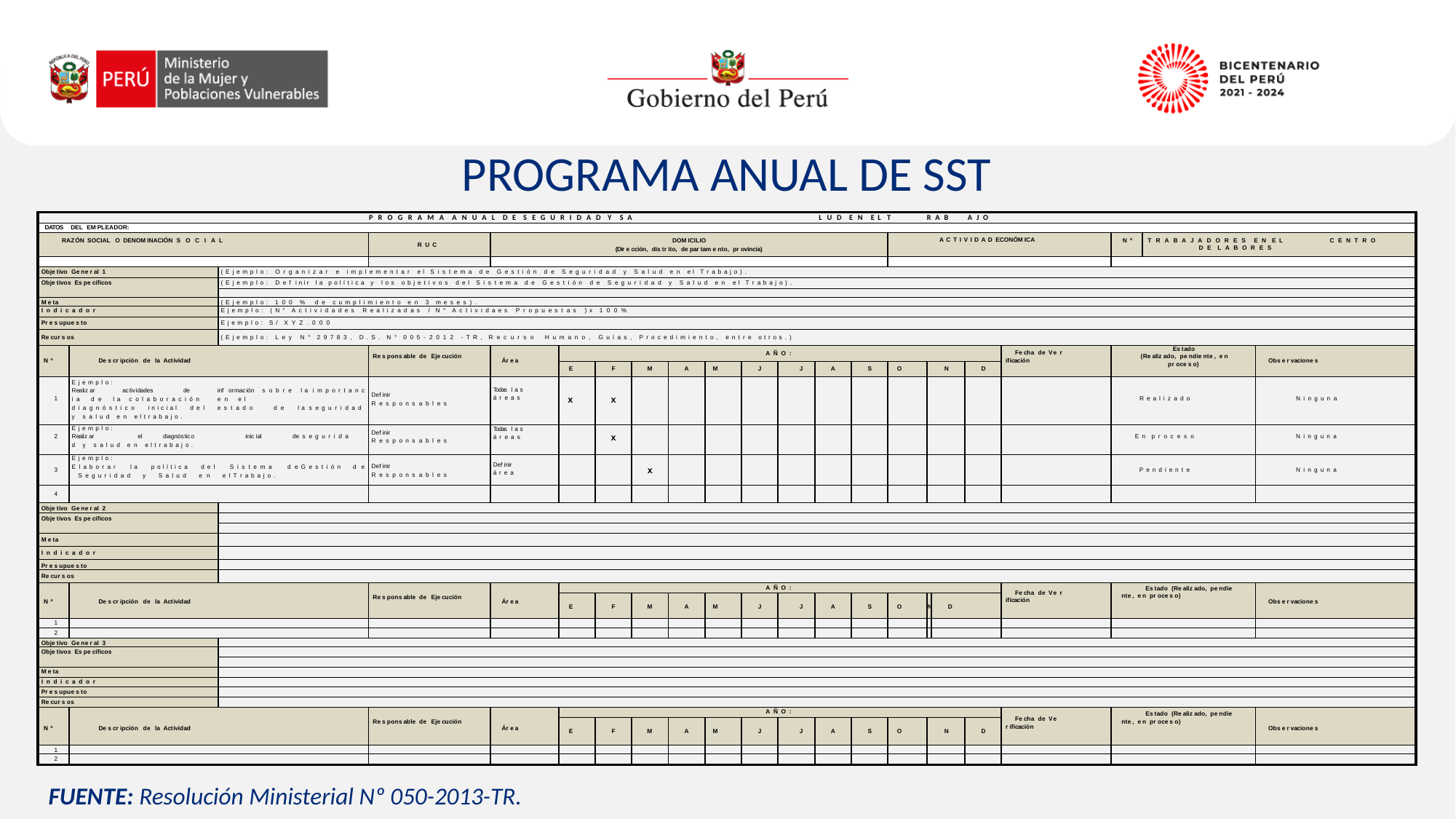

PROGRAMA ANUAL DE SST
|  | P R O G R A M A A N U A L D E S E G U R I D A D Y S A |  |  |  |  |  |  |  |  |  |  | L U D E N E L T |  |  | R A B |  |  | A J O |  |  |  |  |  |
| --- | --- | --- | --- | --- | --- | --- | --- | --- | --- | --- | --- | --- | --- | --- | --- | --- | --- | --- | --- | --- | --- | --- | --- |
| DATOS | DEL EM PLEADOR: |  |  |  |  |  |  |  |  |  |  |  |  |  |  |  |  |  |  |  |  |  |  |
| RAZÓN SOCIAL O DENOM INACIÓN S O C I A L |  |  | R U C | DOM ICILIO (Dir e cción, dis tr ito, de par tam e nto, pr ovincia) |  |  |  |  |  |  |  |  |  | A C T I V I D A D ECONÓM ICA |  |  |  |  |  | N º | T R A B A J A D O R E S E N E L D E L A B O R E S |  | C E N T R O |
|  |  |  |  |  |  |  |  |  |  |  |  |  |  |  |  |  |  |  |  |  |  |  |  |
| Obje tivo Ge ne r al 1 |  | ( E j e m p l o : O r g a n i z a r e i m p l e m e n t a r e l S i s t e m a d e G e s t i ó n d e S e g u r i d a d y S a l u d e n e l T r a b a j o ) . |  |  |  |  |  |  |  |  |  |  |  |  |  |  |  |  |  |  |  |  |  |
| Obje tivos Es pe cíficos |  | ( E j e m p l o : D e f i n i r l a p o l í t i c a y l o s o b j e t i v o s d e l S i s t e m a d e G e s t i ó n d e S e g u r i d a d y S a l u d e n e l T r a b a j o ) . |  |  |  |  |  |  |  |  |  |  |  |  |  |  |  |  |  |  |  |  |  |
|  |  |  |  |  |  |  |  |  |  |  |  |  |  |  |  |  |  |  |  |  |  |  |  |
| M e ta |  | ( E j e m p l o : 1 0 0 % d e c u m p l i m i e n t o e n 3 m e s e s ) . |  |  |  |  |  |  |  |  |  |  |  |  |  |  |  |  |  |  |  |  |  |
| I n d i c a d o r |  | E j e m p l o : ( N ° A c t i v i d a d e s R e a l i z a d a s / N ° A c t i v i d a e s P r o p u e s t a s ) x 1 0 0 % |  |  |  |  |  |  |  |  |  |  |  |  |  |  |  |  |  |  |  |  |  |
| Pr e s upue s to |  | E j e m p l o : S / X Y Z . 0 0 0 |  |  |  |  |  |  |  |  |  |  |  |  |  |  |  |  |  |  |  |  |  |
| Re cur s os |  | ( E j e m p l o : L e y N ° 2 9 7 8 3 , D . S . N ° 0 0 5 - 2 0 1 2 - T R , R e c u r s o H u m a n o , G u í a s , P r o c e d i m i e n t o , e n t r e o t r o s . ) |  |  |  |  |  |  |  |  |  |  |  |  |  |  |  |  |  |  |  |  |  |
| N º | De s cr ipción de la Actividad |  | Re s pons able de Eje cución | Ár e a | A Ñ O : |  |  |  |  |  |  |  |  |  |  |  |  |  | Fe cha de Ve r ificación | Es tado (Re aliz ado, pe ndie nte , e n pr oce s o) |  | Obs e r vacione s |  |
|  |  |  |  |  | E | F | M | A | M | J | J | A | S | O |  | N |  | D |  |  |  |  |  |
| 1 | E j e m p l o : Realiz ar actividades de inf ormación s o b r e l a i m p o r t a n c i a d e l a c o l a b o r a c i ó n e n e l d i a g n ó s t i c o i n i c i a l d e l e s t a d o d e l a s e g u r i d a d y s a l u d e n e l t r a b a j o . |  | Def inir R e s p o n s a b l e s | Todas l a s á r e a s | x | x |  |  |  |  |  |  |  |  |  |  |  |  |  | R e a l i z a d o |  | N i n g u n a |  |
| 2 | E j e m p l o : Realiz ar el diagnóstico inic ial de s e g u r i d a d y s a l u d e n e l t r a b a j o . |  | Def inir R e s p o n s a b l e s | Todas l a s á r e a s |  | x |  |  |  |  |  |  |  |  |  |  |  |  |  | E n p r o c e s o |  | N i n g u n a |  |
| 3 | E j e m p l o : E l a b o r a r l a p o l í t i c a d e l S i s t e m a d e G e s t i ó n d e S e g u r i d a d y S a l u d e n e l T r a b a j o . |  | Def inir R e s p o n s a b l e s | Def inir á r e a |  |  | x |  |  |  |  |  |  |  |  |  |  |  |  | P e n d i e n t e |  | N i n g u n a |  |
| 4 |  |  |  |  |  |  |  |  |  |  |  |  |  |  |  |  |  |  |  |  |  |  |  |
| Obje tivo Ge ne r al 2 |  |  |  |  |  |  |  |  |  |  |  |  |  |  |  |  |  |  |  |  |  |  |  |
| Obje tivos Es pe cíficos |  |  |  |  |  |  |  |  |  |  |  |  |  |  |  |  |  |  |  |  |  |  |  |
|  |  |  |  |  |  |  |  |  |  |  |  |  |  |  |  |  |  |  |  |  |  |  |  |
| M e ta |  |  |  |  |  |  |  |  |  |  |  |  |  |  |  |  |  |  |  |  |  |  |  |
| I n d i c a d o r |  |  |  |  |  |  |  |  |  |  |  |  |  |  |  |  |  |  |  |  |  |  |  |
| Pr e s upue s to |  |  |  |  |  |  |  |  |  |  |  |  |  |  |  |  |  |  |  |  |  |  |  |
| Re cur s os |  |  |  |  |  |  |  |  |  |  |  |  |  |  |  |  |  |  |  |  |  |  |  |
| N º | De s cr ipción de la Actividad |  | Re s pons able de Eje cución | Ár e a | A Ñ O : |  |  |  |  |  |  |  |  |  |  |  |  |  | Fe cha de Ve r ificación | Es tado (Re aliz ado, pe ndie nte , e n pr oce s o) |  | Obs e r vacione s |  |
|  |  |  |  |  | E | F | M | A | M | J | J | A | S | O |  | N | D | D |  |  |  |  |  |
| 1 |  |  |  |  |  |  |  |  |  |  |  |  |  |  |  |  |  |  |  |  |  |  |  |
| 2 |  |  |  |  |  |  |  |  |  |  |  |  |  |  |  |  |  |  |  |  |  |  |  |
| Obje tivo Ge ne r al 3 |  |  |  |  |  |  |  |  |  |  |  |  |  |  |  |  |  |  |  |  |  |  |  |
| Obje tivos Es pe cíficos |  |  |  |  |  |  |  |  |  |  |  |  |  |  |  |  |  |  |  |  |  |  |  |
|  |  |  |  |  |  |  |  |  |  |  |  |  |  |  |  |  |  |  |  |  |  |  |  |
| M e ta |  |  |  |  |  |  |  |  |  |  |  |  |  |  |  |  |  |  |  |  |  |  |  |
| I n d i c a d o r |  |  |  |  |  |  |  |  |  |  |  |  |  |  |  |  |  |  |  |  |  |  |  |
| Pr e s upue s to |  |  |  |  |  |  |  |  |  |  |  |  |  |  |  |  |  |  |  |  |  |  |  |
| Re cur s os |  |  |  |  |  |  |  |  |  |  |  |  |  |  |  |  |  |  |  |  |  |  |  |
| N º | De s cr ipción de la Actividad |  | Re s pons able de Eje cución | Ár e a | A Ñ O : |  |  |  |  |  |  |  |  |  |  |  |  |  | Fe cha de Ve r ificación | Es tado (Re aliz ado, pe ndie nte , e n pr oce s o) |  | Obs e r vacione s |  |
|  |  |  |  |  | E | F | M | A | M | J | J | A | S | O |  | N |  | D |  |  |  |  |  |
| 1 |  |  |  |  |  |  |  |  |  |  |  |  |  |  |  |  |  |  |  |  |  |  |  |
| 2 |  |  |  |  |  |  |  |  |  |  |  |  |  |  |  |  |  |  |  |  |  |  |  |
FUENTE: Resolución Ministerial Nº 050-2013-TR.